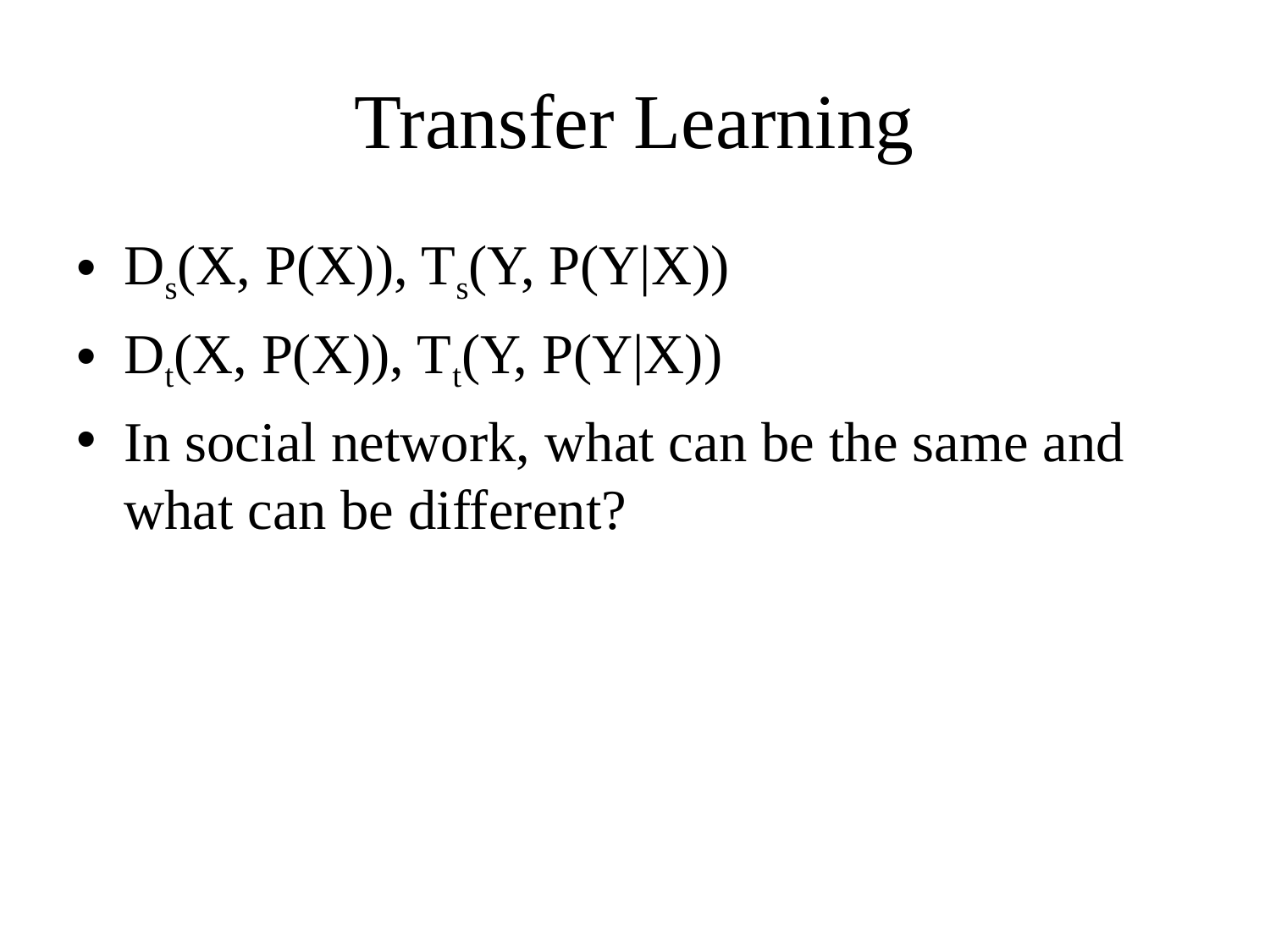

# Transfer Learning
Ds(X, P(X)), Ts(Y, P(Y|X))
Dt(X, P(X)), Tt(Y, P(Y|X))
In social network, what can be the same and what can be different?